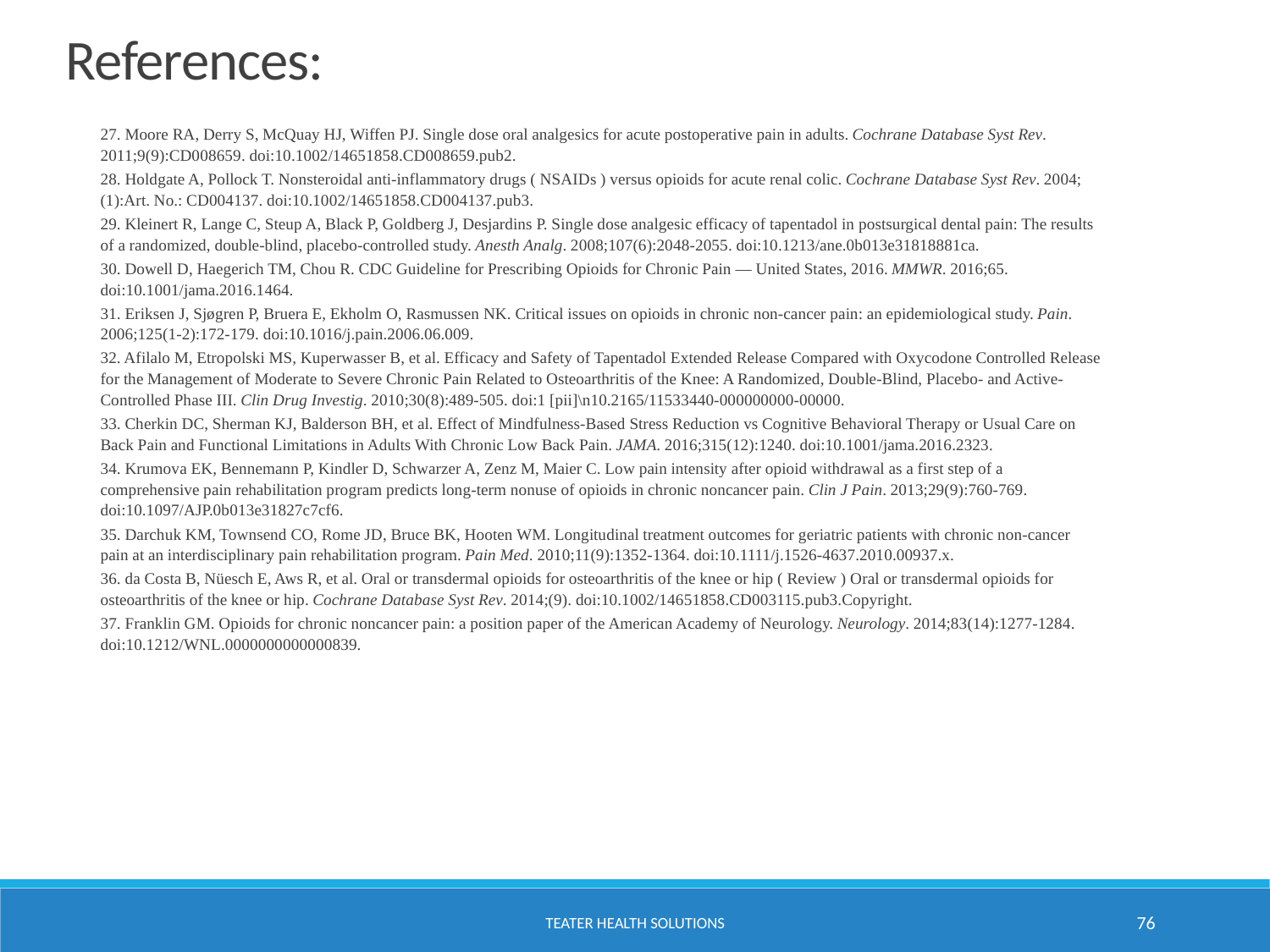

References:
27. Moore RA, Derry S, McQuay HJ, Wiffen PJ. Single dose oral analgesics for acute postoperative pain in adults. Cochrane Database Syst Rev. 2011;9(9):CD008659. doi:10.1002/14651858.CD008659.pub2.
28. Holdgate A, Pollock T. Nonsteroidal anti-inflammatory drugs ( NSAIDs ) versus opioids for acute renal colic. Cochrane Database Syst Rev. 2004;(1):Art. No.: CD004137. doi:10.1002/14651858.CD004137.pub3.
29. Kleinert R, Lange C, Steup A, Black P, Goldberg J, Desjardins P. Single dose analgesic efficacy of tapentadol in postsurgical dental pain: The results of a randomized, double-blind, placebo-controlled study. Anesth Analg. 2008;107(6):2048-2055. doi:10.1213/ane.0b013e31818881ca.
30. Dowell D, Haegerich TM, Chou R. CDC Guideline for Prescribing Opioids for Chronic Pain — United States, 2016. MMWR. 2016;65. doi:10.1001/jama.2016.1464.
31. Eriksen J, Sjøgren P, Bruera E, Ekholm O, Rasmussen NK. Critical issues on opioids in chronic non-cancer pain: an epidemiological study. Pain. 2006;125(1-2):172-179. doi:10.1016/j.pain.2006.06.009.
32. Afilalo M, Etropolski MS, Kuperwasser B, et al. Efficacy and Safety of Tapentadol Extended Release Compared with Oxycodone Controlled Release for the Management of Moderate to Severe Chronic Pain Related to Osteoarthritis of the Knee: A Randomized, Double-Blind, Placebo- and Active-Controlled Phase III. Clin Drug Investig. 2010;30(8):489-505. doi:1 [pii]\n10.2165/11533440-000000000-00000.
33. Cherkin DC, Sherman KJ, Balderson BH, et al. Effect of Mindfulness-Based Stress Reduction vs Cognitive Behavioral Therapy or Usual Care on Back Pain and Functional Limitations in Adults With Chronic Low Back Pain. JAMA. 2016;315(12):1240. doi:10.1001/jama.2016.2323.
34. Krumova EK, Bennemann P, Kindler D, Schwarzer A, Zenz M, Maier C. Low pain intensity after opioid withdrawal as a first step of a comprehensive pain rehabilitation program predicts long-term nonuse of opioids in chronic noncancer pain. Clin J Pain. 2013;29(9):760-769. doi:10.1097/AJP.0b013e31827c7cf6.
35. Darchuk KM, Townsend CO, Rome JD, Bruce BK, Hooten WM. Longitudinal treatment outcomes for geriatric patients with chronic non-cancer pain at an interdisciplinary pain rehabilitation program. Pain Med. 2010;11(9):1352-1364. doi:10.1111/j.1526-4637.2010.00937.x.
36. da Costa B, Nüesch E, Aws R, et al. Oral or transdermal opioids for osteoarthritis of the knee or hip ( Review ) Oral or transdermal opioids for osteoarthritis of the knee or hip. Cochrane Database Syst Rev. 2014;(9). doi:10.1002/14651858.CD003115.pub3.Copyright.
37. Franklin GM. Opioids for chronic noncancer pain: a position paper of the American Academy of Neurology. Neurology. 2014;83(14):1277-1284. doi:10.1212/WNL.0000000000000839.

TEATER HEALTH SOLUTIONS
76